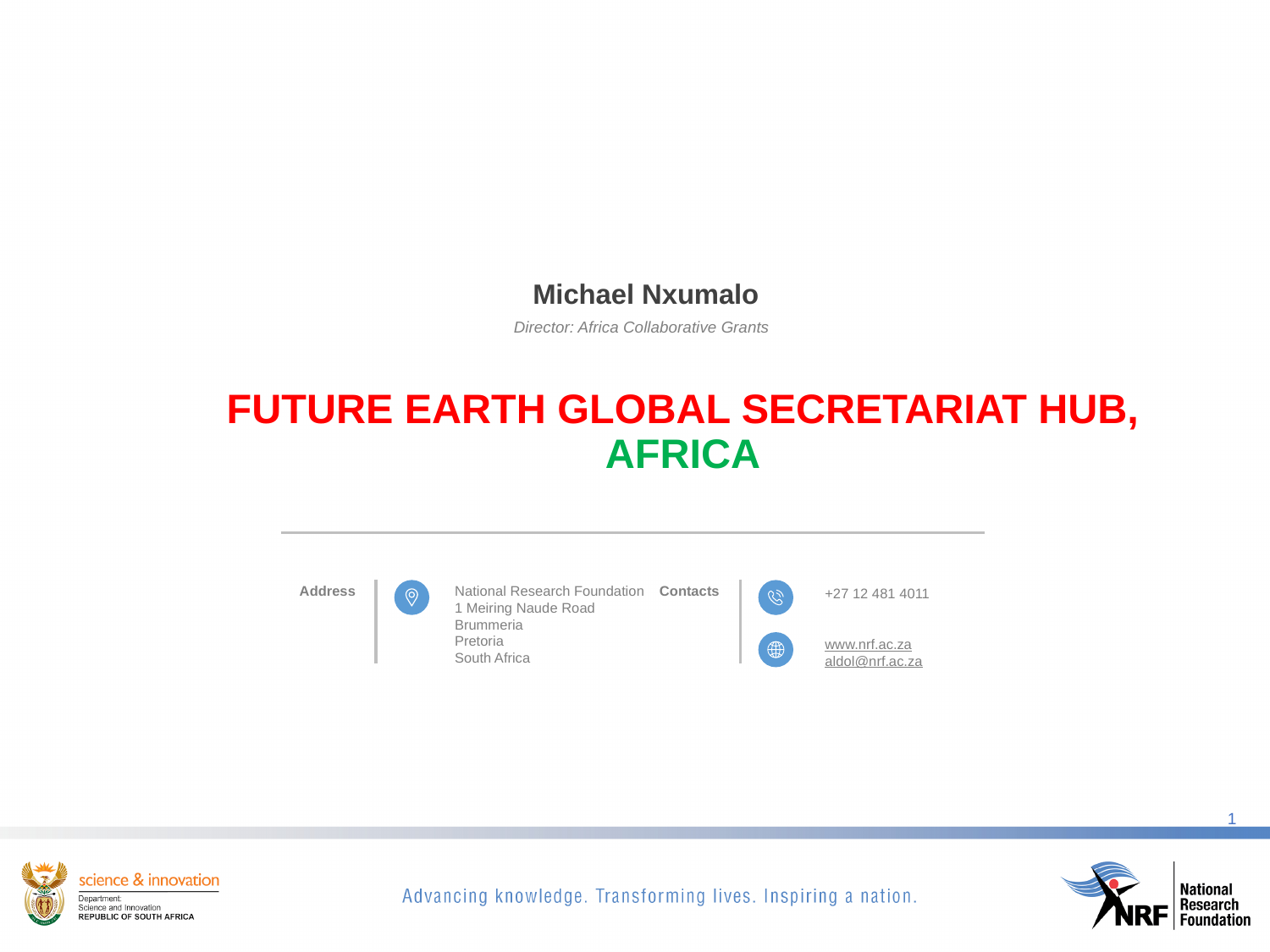

Michael Nxumalo
Director: Africa Collaborative Grants
FUTURE EARTH GLOBAL SECRETARIAT HUB,
AFRICA
National Research Foundation
1 Meiring Naude Road
Brummeria
Pretoria
South Africa
Address
Contacts
+27 12 481 4011

www.nrf.ac.za
aldol@nrf.ac.za

1